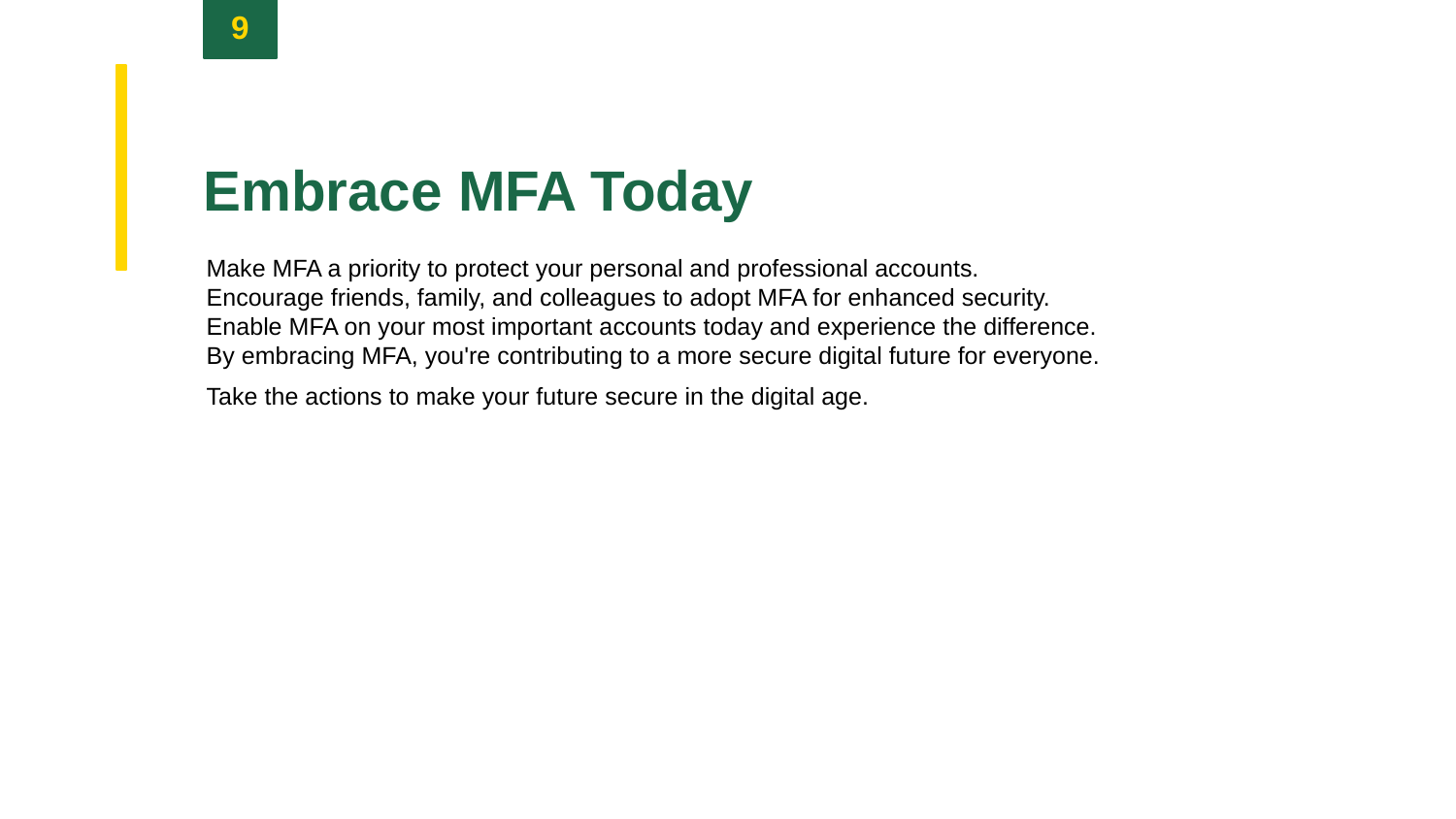

9

Embrace MFA Today
Make MFA a priority to protect your personal and professional accounts.
Encourage friends, family, and colleagues to adopt MFA for enhanced security.
Enable MFA on your most important accounts today and experience the difference.
By embracing MFA, you're contributing to a more secure digital future for everyone.
Take the actions to make your future secure in the digital age.